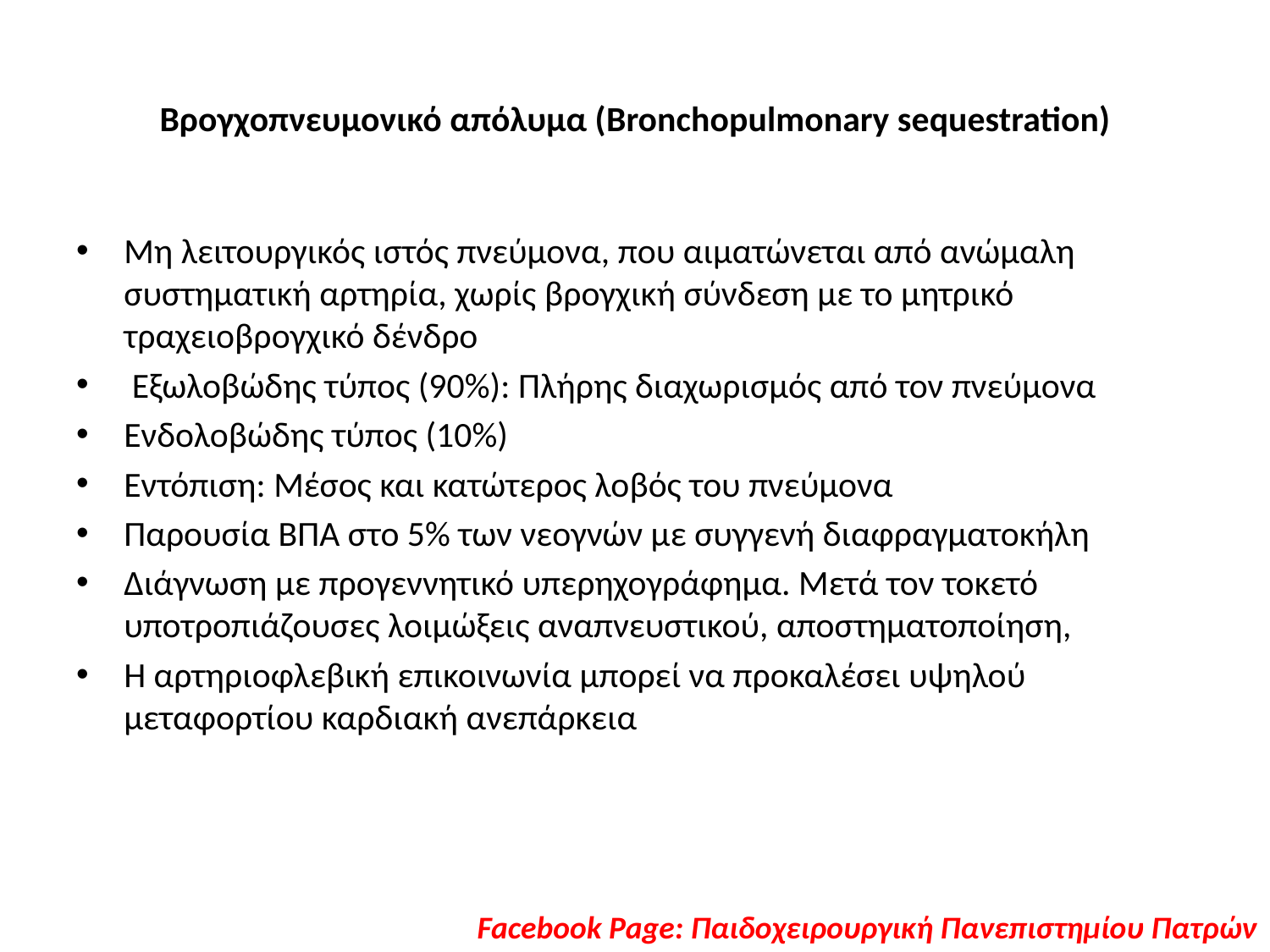

# Βρογχοπνευμονικό απόλυμα (Bronchopulmonary sequestration)
Μη λειτουργικός ιστός πνεύμονα, που αιματώνεται από ανώμαλη συστηματική αρτηρία, χωρίς βρογχική σύνδεση με το μητρικό τραχειοβρογχικό δένδρο
 Εξωλοβώδης τύπος (90%): Πλήρης διαχωρισμός από τον πνεύμονα
Ενδολοβώδης τύπος (10%)
Εντόπιση: Μέσος και κατώτερος λοβός του πνεύμονα
Παρουσία ΒΠΑ στο 5% των νεογνών με συγγενή διαφραγματοκήλη
Διάγνωση με προγεννητικό υπερηχογράφημα. Μετά τον τοκετό υποτροπιάζουσες λοιμώξεις αναπνευστικού, αποστηματοποίηση,
Η αρτηριοφλεβική επικοινωνία μπορεί να προκαλέσει υψηλού μεταφορτίου καρδιακή ανεπάρκεια
Facebook Page: Παιδοχειρουργική Πανεπιστημίου Πατρών